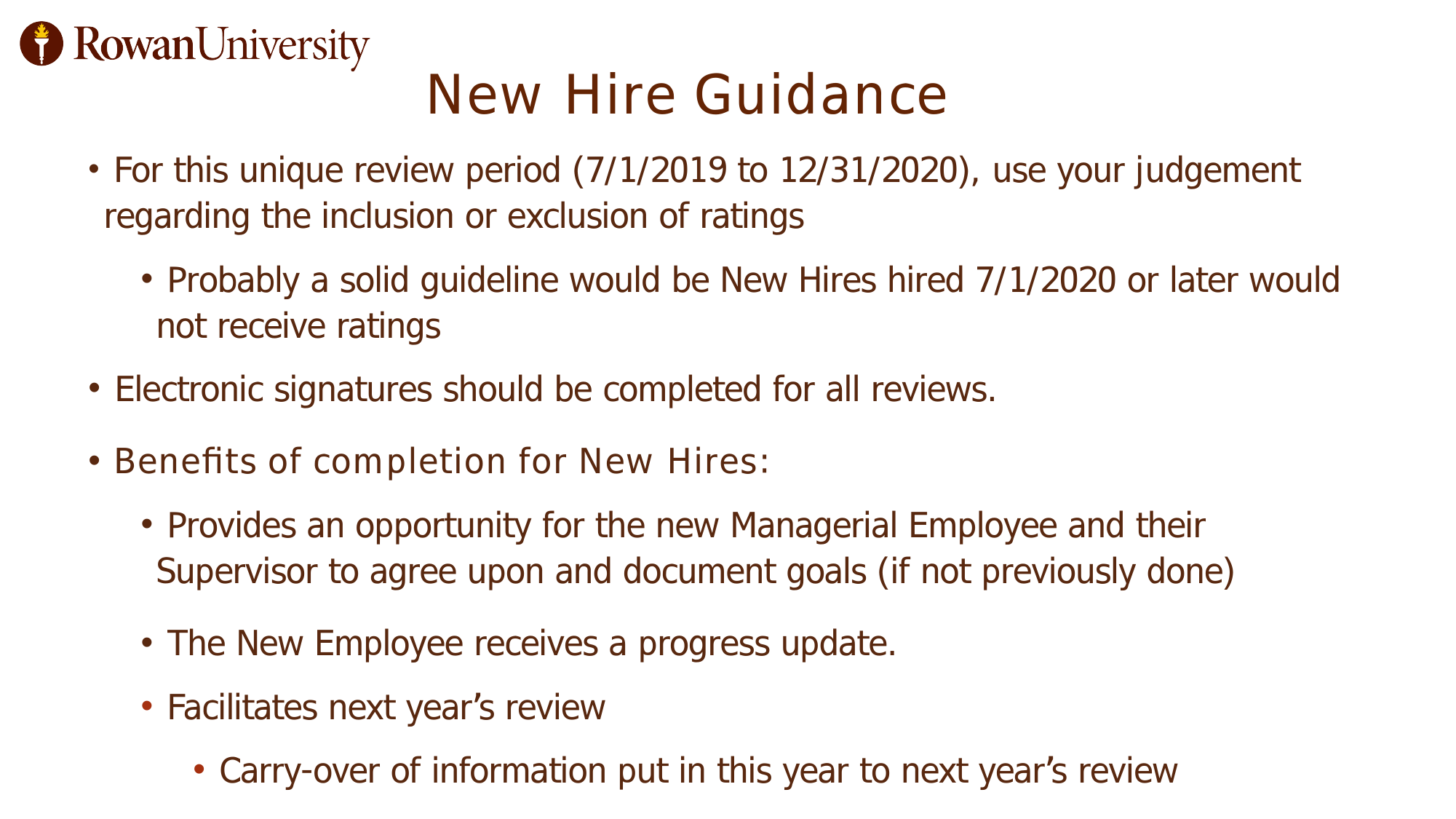

# New Hire Guidance
 For this unique review period (7/1/2019 to 12/31/2020), use your judgement regarding the inclusion or exclusion of ratings
 Probably a solid guideline would be New Hires hired 7/1/2020 or later would not receive ratings
 Electronic signatures should be completed for all reviews.
 Benefits of completion for New Hires:
 Provides an opportunity for the new Managerial Employee and their Supervisor to agree upon and document goals (if not previously done)
 The New Employee receives a progress update.
 Facilitates next year’s review
 Carry-over of information put in this year to next year’s review